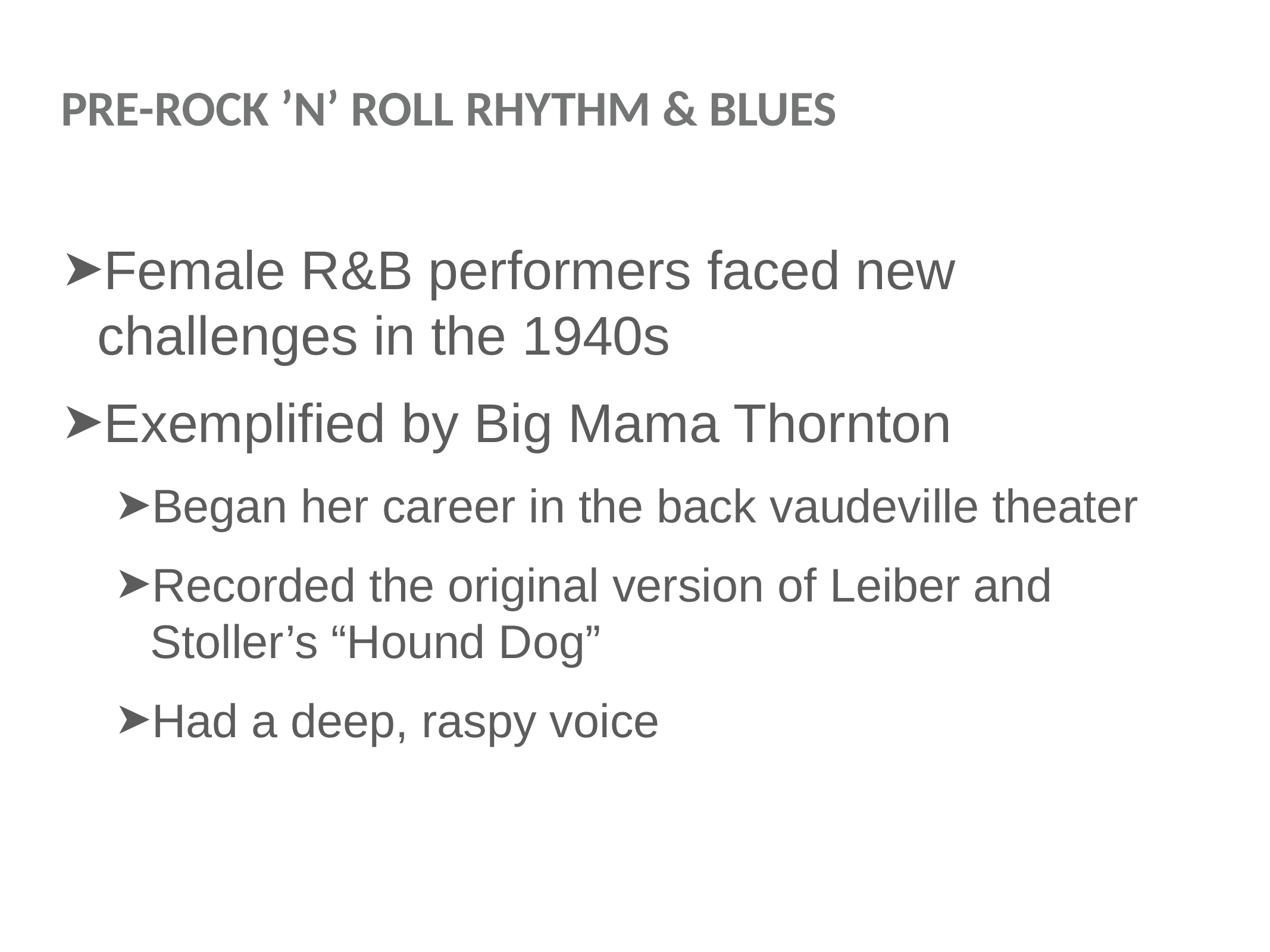

# Pre-Rock ’n’ Roll Rhythm & Blues

Female R&B performers faced new challenges in the 1940s
Exemplified by Big Mama Thornton
Began her career in the back vaudeville theater
Recorded the original version of Leiber and Stoller’s “Hound Dog”
Had a deep, raspy voice